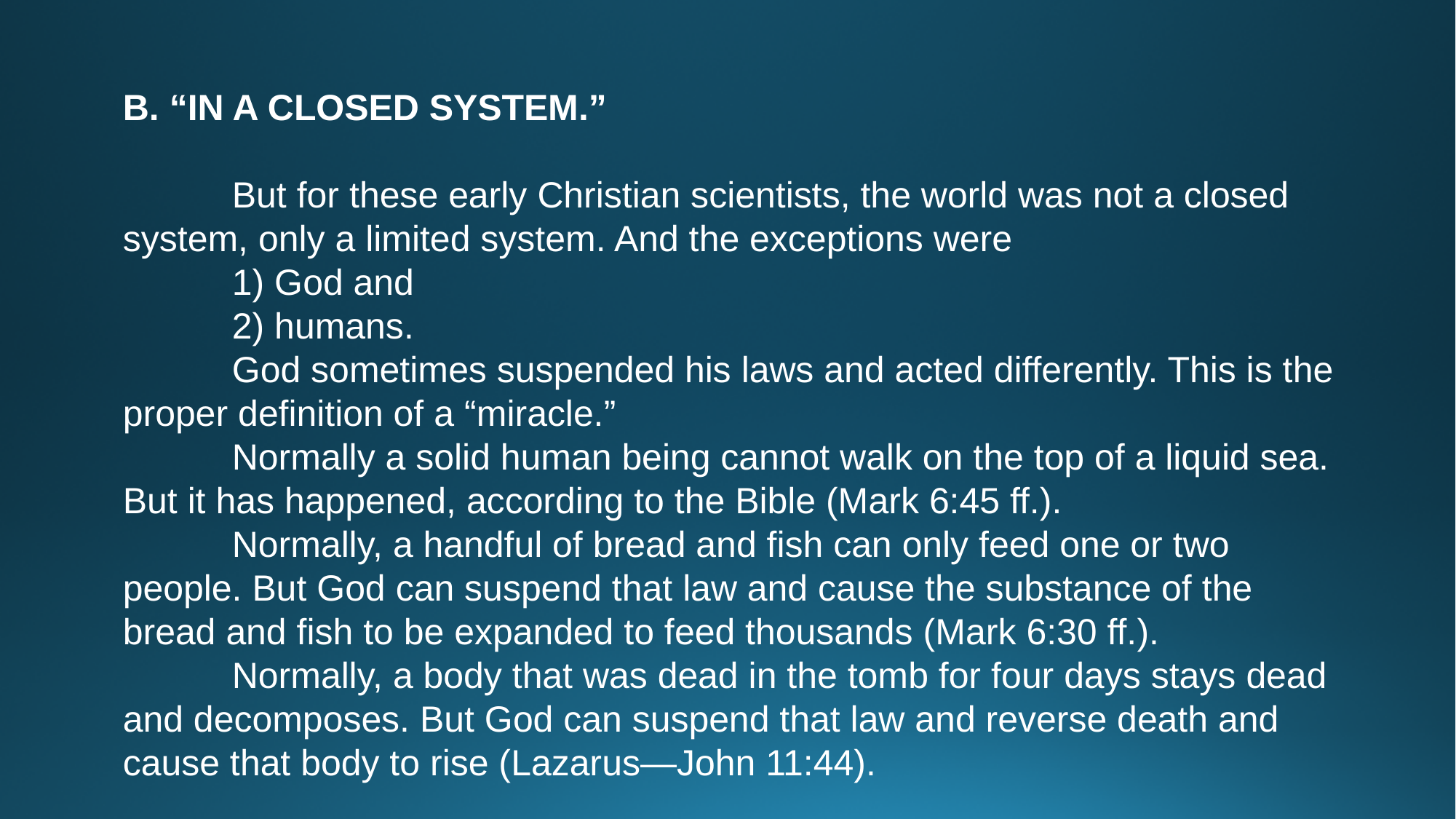

B. “IN A CLOSED SYSTEM.”

	But for these early Christian scientists, the world was not a closed system, only a limited system. And the exceptions were
	1) God and
	2) humans.
	God sometimes suspended his laws and acted differently. This is the proper definition of a “miracle.”
	Normally a solid human being cannot walk on the top of a liquid sea. But it has happened, according to the Bible (Mark 6:45 ff.).
	Normally, a handful of bread and fish can only feed one or two people. But God can suspend that law and cause the substance of the bread and fish to be expanded to feed thousands (Mark 6:30 ff.).
	Normally, a body that was dead in the tomb for four days stays dead and decomposes. But God can suspend that law and reverse death and cause that body to rise (Lazarus—John 11:44).